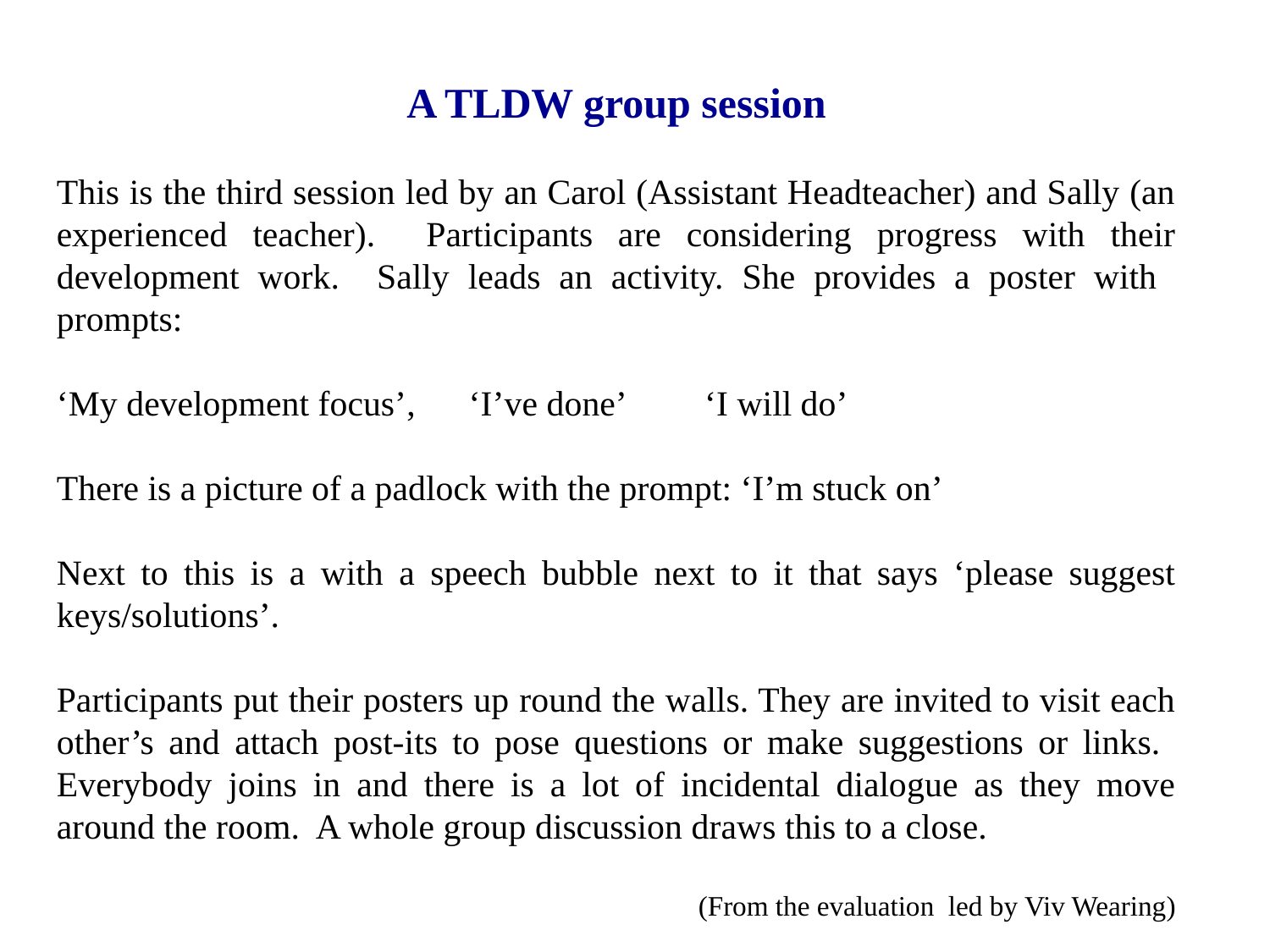

A TLDW group session

This is the third session led by an Carol (Assistant Headteacher) and Sally (an experienced teacher).  Participants are considering progress with their development work.  Sally leads an activity. She provides a poster with  prompts:

‘My development focus’,      ‘I’ve done’         ‘I will do’

There is a picture of a padlock with the prompt: ‘I’m stuck on’

Next to this is a with a speech bubble next to it that says ‘please suggest keys/solutions’.

Participants put their posters up round the walls. They are invited to visit each other’s and attach post-its to pose questions or make suggestions or links.  Everybody joins in and there is a lot of incidental dialogue as they move around the room.  A whole group discussion draws this to a close.

(From the evaluation  led by Viv Wearing)